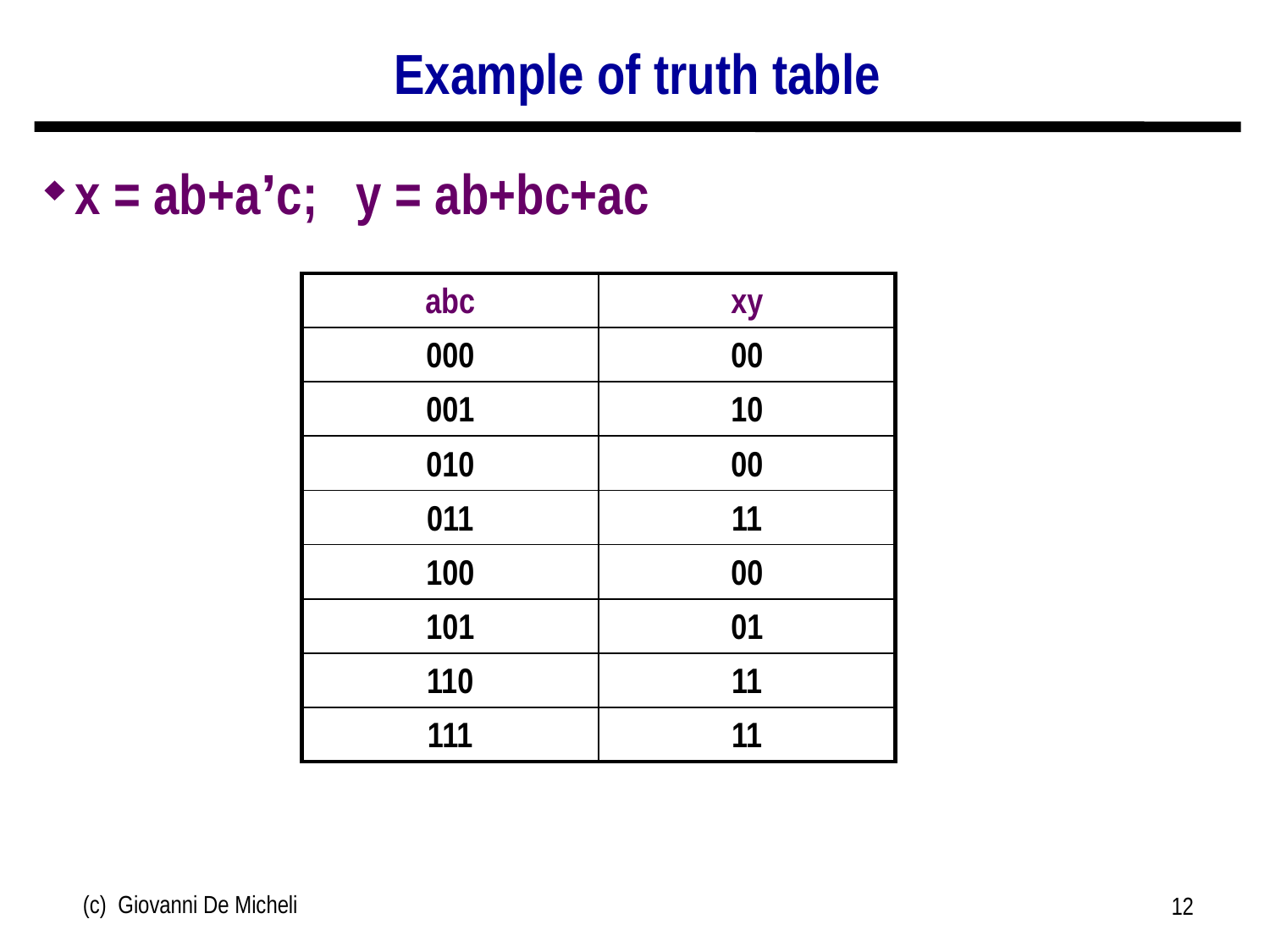

# Example of truth table
 x = ab+a’c;   y = ab+bc+ac
| abc | xy |
| --- | --- |
| 000 | 00 |
| 001 | 10 |
| 010 | 00 |
| 011 | 11 |
| 100 | 00 |
| 101 | 01 |
| 110 | 11 |
| 111 | 11 |
(c)  Giovanni De Micheli
12